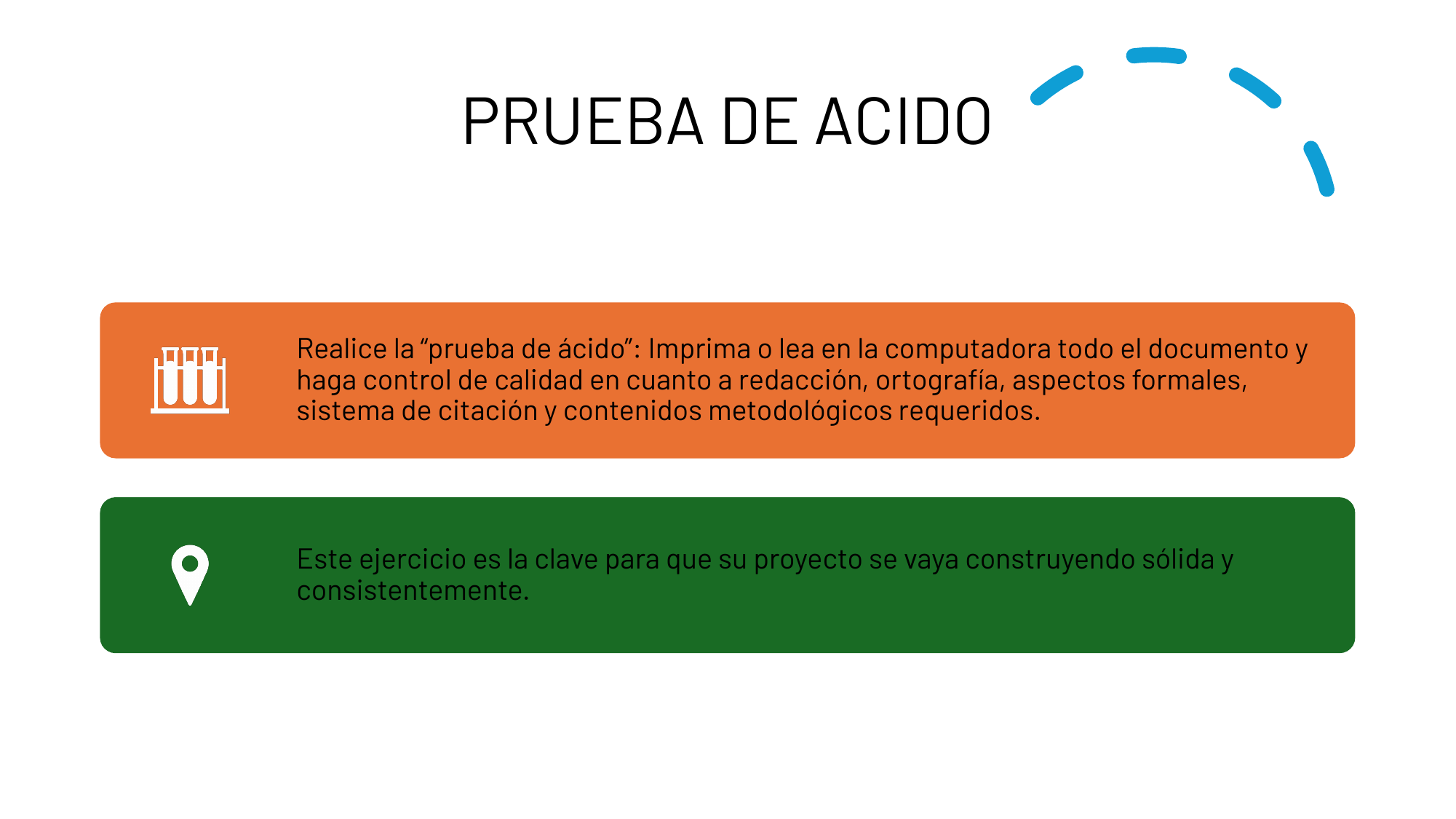

# PRUEBA DE ACIDO

Realice la “prueba de ácido”: Imprima o lea en la computadora todo el documento y haga control de calidad en cuanto a redacción, ortografía, aspectos formales, sistema de citación y contenidos metodológicos requeridos.
Este ejercicio es la clave para que su proyecto se vaya construyendo sólida y consistentemente.